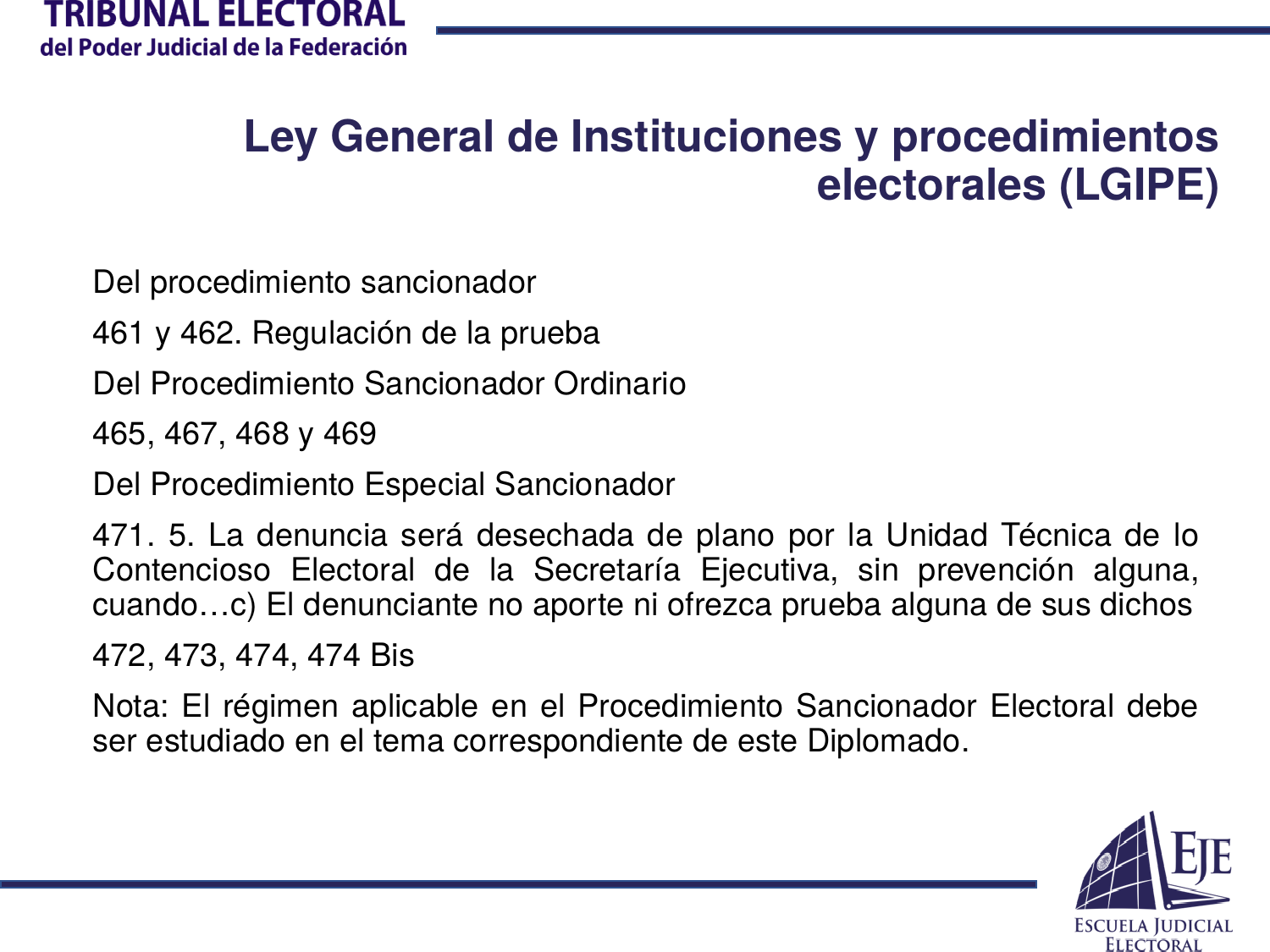

# Ley General de Instituciones y procedimientos electorales (LGIPE)
Del procedimiento sancionador
461 y 462. Regulación de la prueba
Del Procedimiento Sancionador Ordinario
465, 467, 468 y 469
Del Procedimiento Especial Sancionador
471. 5. La denuncia será desechada de plano por la Unidad Técnica de lo Contencioso Electoral de la Secretaría Ejecutiva, sin prevención alguna, cuando…c) El denunciante no aporte ni ofrezca prueba alguna de sus dichos
472, 473, 474, 474 Bis
Nota: El régimen aplicable en el Procedimiento Sancionador Electoral debe ser estudiado en el tema correspondiente de este Diplomado.